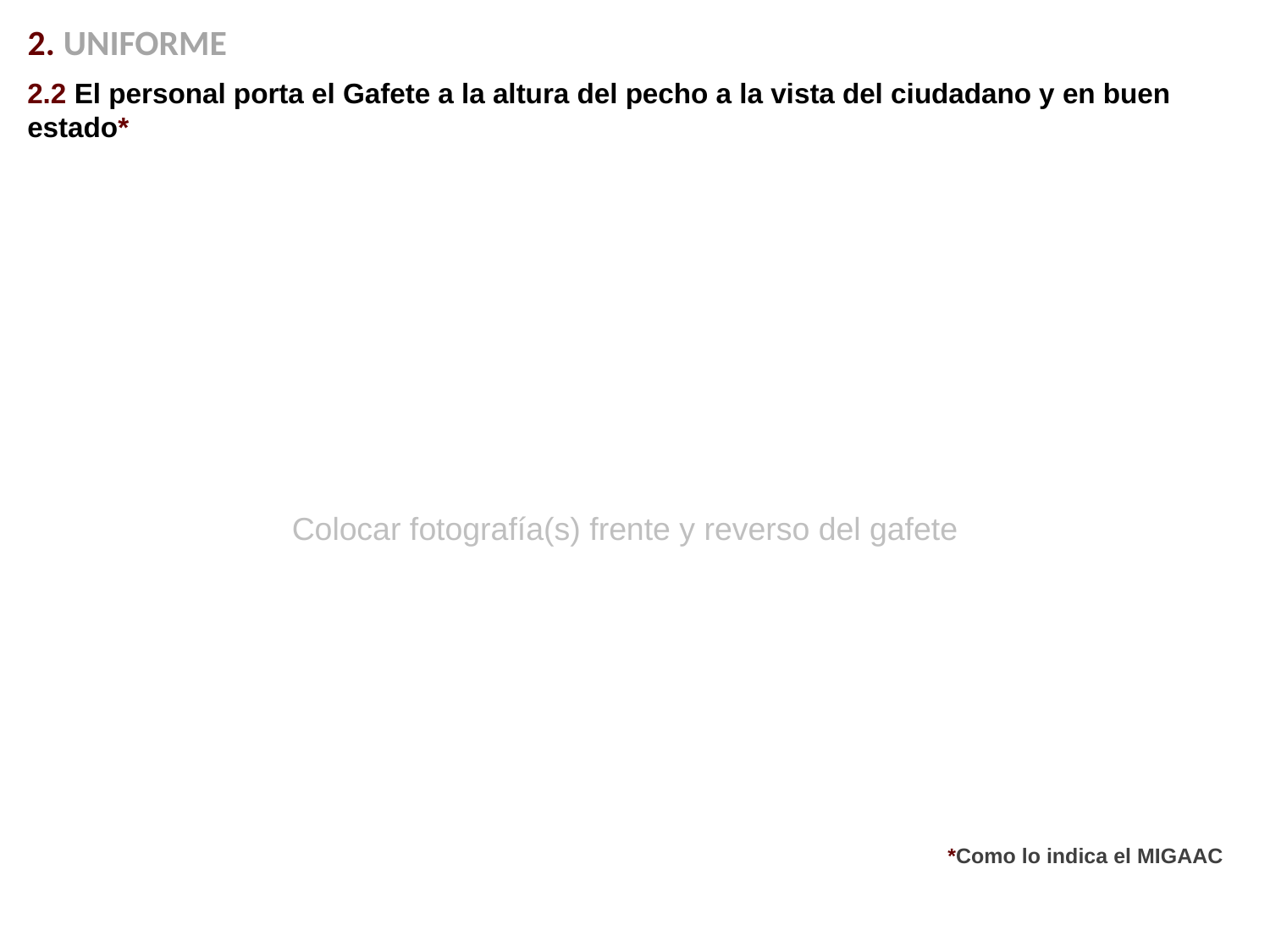

2. UNIFORME
2.2 El personal porta el Gafete a la altura del pecho a la vista del ciudadano y en buen estado*

Colocar fotografía(s) frente y reverso del gafete

*Como lo indica el MIGAAC